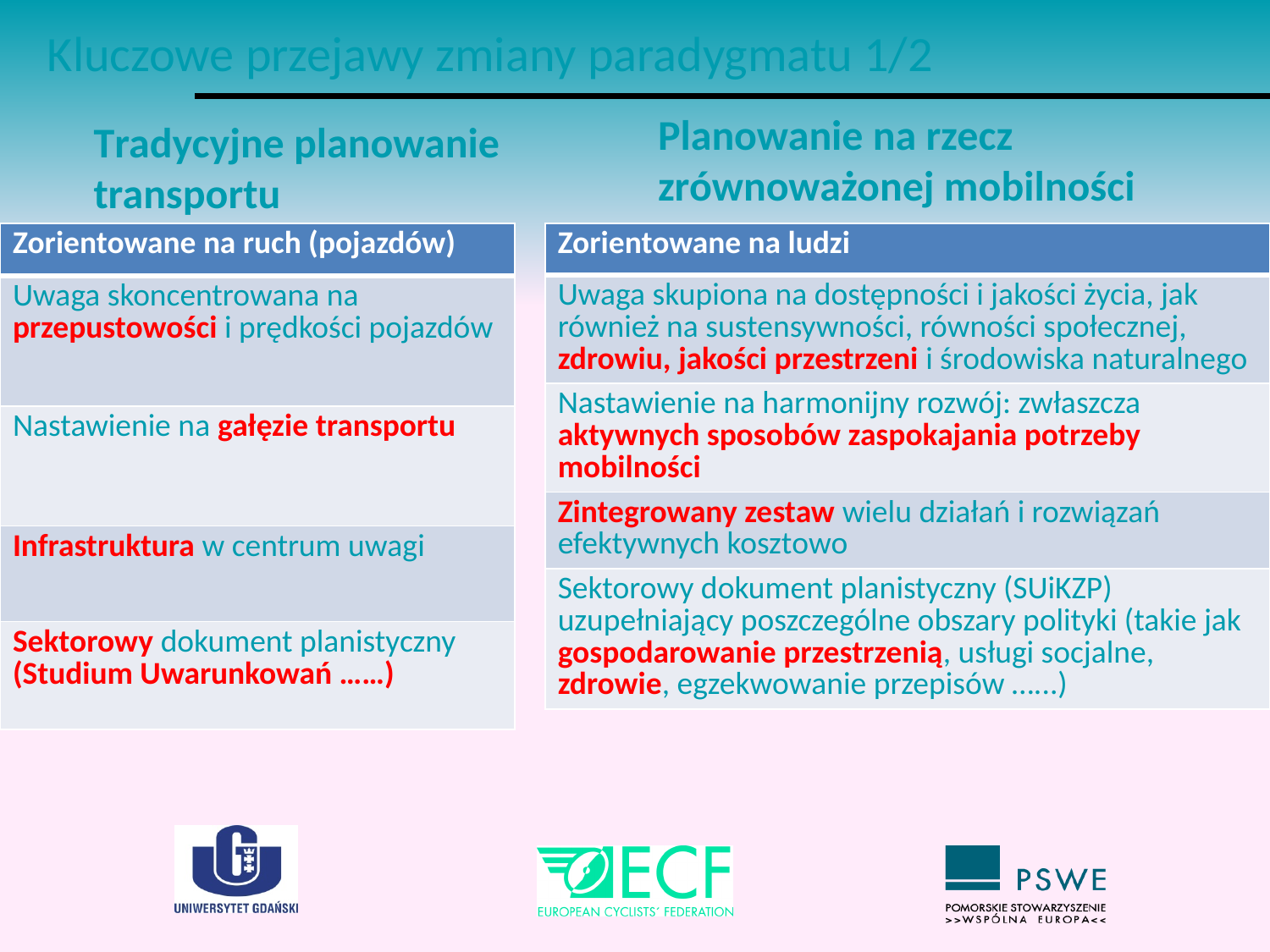

Kluczowe przejawy zmiany paradygmatu 1/2
Planowanie na rzecz zrównoważonej mobilności
Tradycyjne planowanie transportu
| Zorientowane na ruch (pojazdów) |
| --- |
| Uwaga skoncentrowana na przepustowości i prędkości pojazdów |
| Nastawienie na gałęzie transportu |
| Infrastruktura w centrum uwagi |
| Sektorowy dokument planistyczny (Studium Uwarunkowań ……) |
| Zorientowane na ludzi |
| --- |
| Uwaga skupiona na dostępności i jakości życia, jak również na sustensywności, równości społecznej, zdrowiu, jakości przestrzeni i środowiska naturalnego |
| Nastawienie na harmonijny rozwój: zwłaszcza aktywnych sposobów zaspokajania potrzeby mobilności |
| Zintegrowany zestaw wielu działań i rozwiązań efektywnych kosztowo |
| Sektorowy dokument planistyczny (SUiKZP) uzupełniający poszczególne obszary polityki (takie jak gospodarowanie przestrzenią, usługi socjalne, zdrowie, egzekwowanie przepisów …...) |